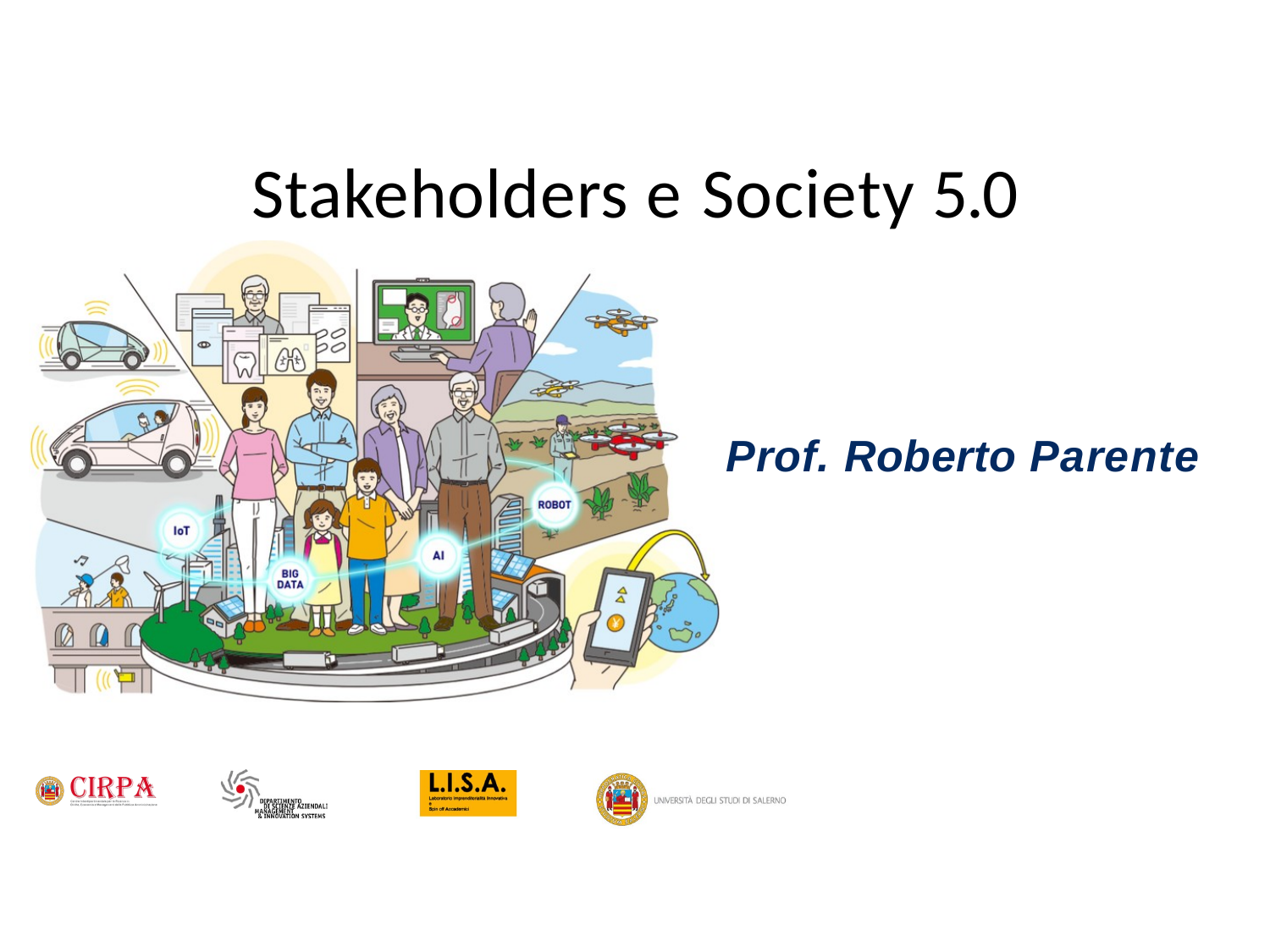

# Stakeholders e Society 5.0

Prof. Roberto Parente